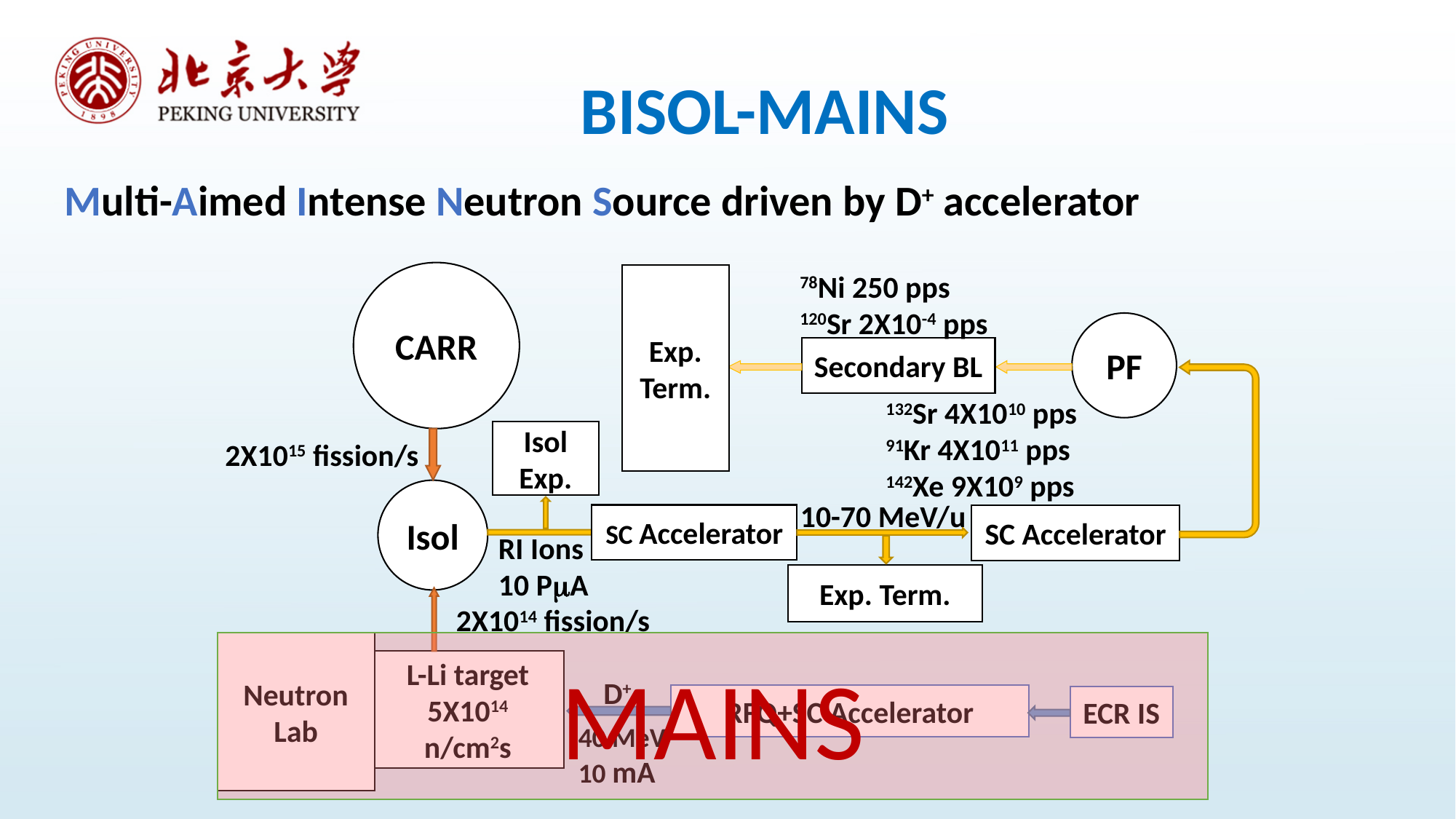

# BISOL-MAINS
Multi-Aimed Intense Neutron Source driven by D+ accelerator
78Ni 250 pps
120Sr 2X10-4 pps
CARR
Exp. Term.
PF
Secondary BL

132Sr 4X1010 pps
91Kr 4X1011 pps
142Xe 9X109 pps

Isol Exp.

2X1015 fission/s
Isol
10-70 MeV/u

SC Accelerator
SC Accelerator
RI Ions
10 PμA

Exp. Term.

2X1014 fission/s
Neutron
Lab
L-Li target
5X1014 n/cm2s
D+
RFQ+SC Accelerator
ECR IS

40 MeV
10 mA
MAINS